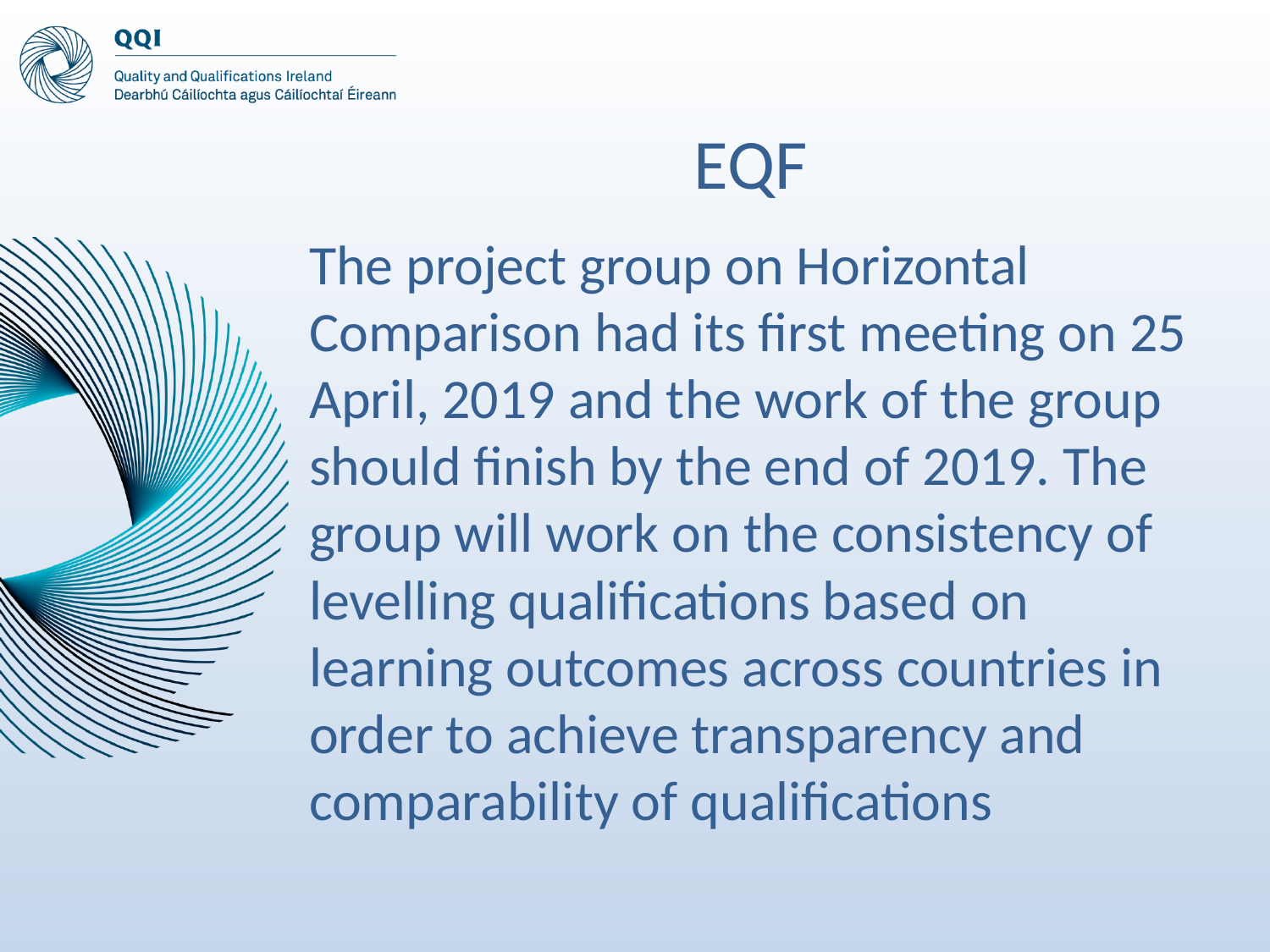

# EQF
The project group on Horizontal Comparison had its first meeting on 25 April, 2019 and the work of the group should finish by the end of 2019. The group will work on the consistency of levelling qualifications based on learning outcomes across countries in order to achieve transparency and comparability of qualifications